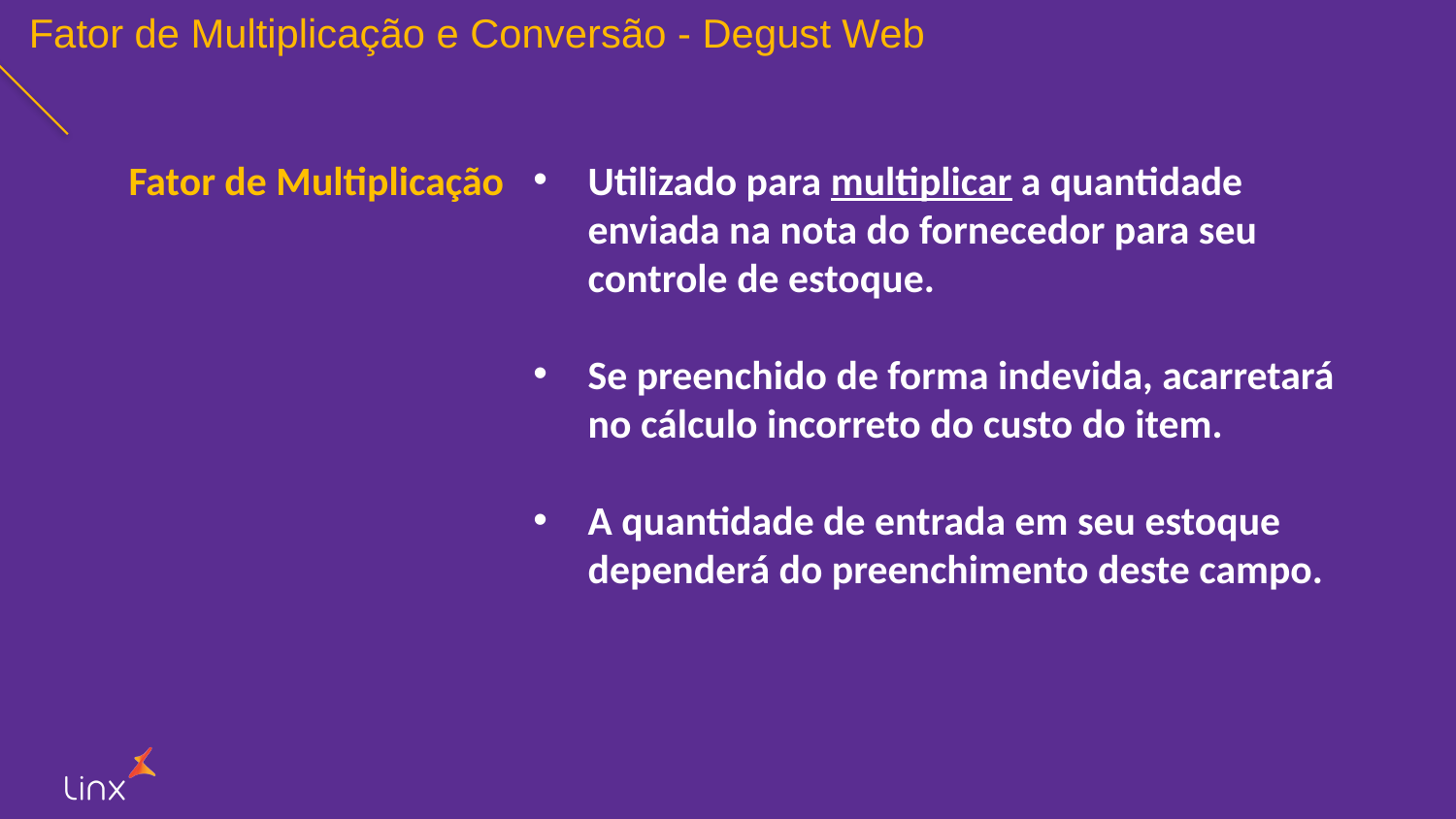

Fator de Multiplicação e Conversão - Degust Web
Fator de Multiplicação
Utilizado para multiplicar a quantidade enviada na nota do fornecedor para seu controle de estoque.

Se preenchido de forma indevida, acarretará no cálculo incorreto do custo do item.

A quantidade de entrada em seu estoque dependerá do preenchimento deste campo.